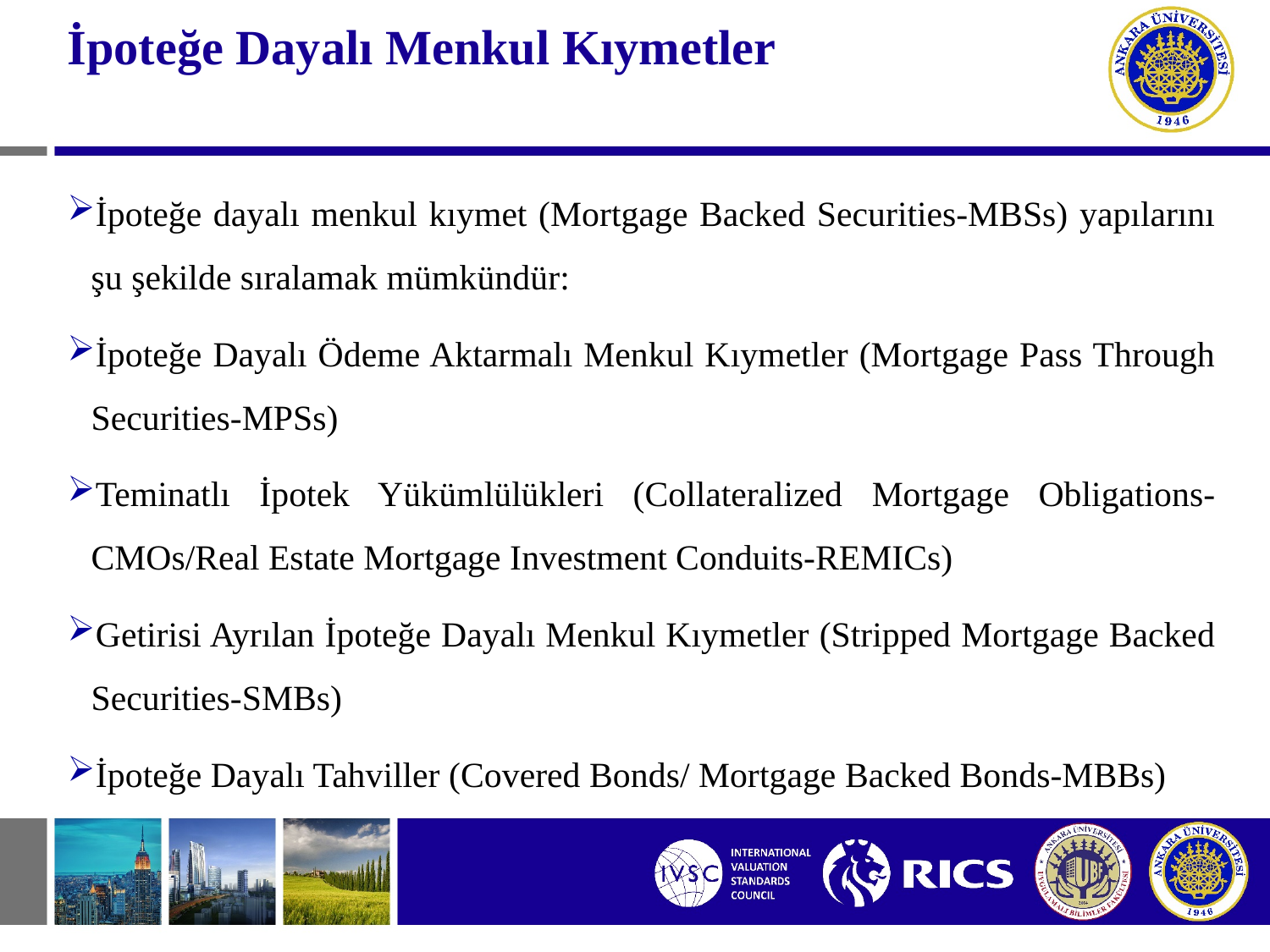

# İpoteğe Dayalı Menkul Kıymetler
İpoteğe dayalı menkul kıymet (Mortgage Backed Securities-MBSs) yapılarını şu şekilde sıralamak mümkündür:
İpoteğe Dayalı Ödeme Aktarmalı Menkul Kıymetler (Mortgage Pass Through Securities-MPSs)
Teminatlı İpotek Yükümlülükleri (Collateralized Mortgage Obligations-CMOs/Real Estate Mortgage Investment Conduits-REMICs)
Getirisi Ayrılan İpoteğe Dayalı Menkul Kıymetler (Stripped Mortgage Backed Securities-SMBs)
İpoteğe Dayalı Tahviller (Covered Bonds/ Mortgage Backed Bonds-MBBs)